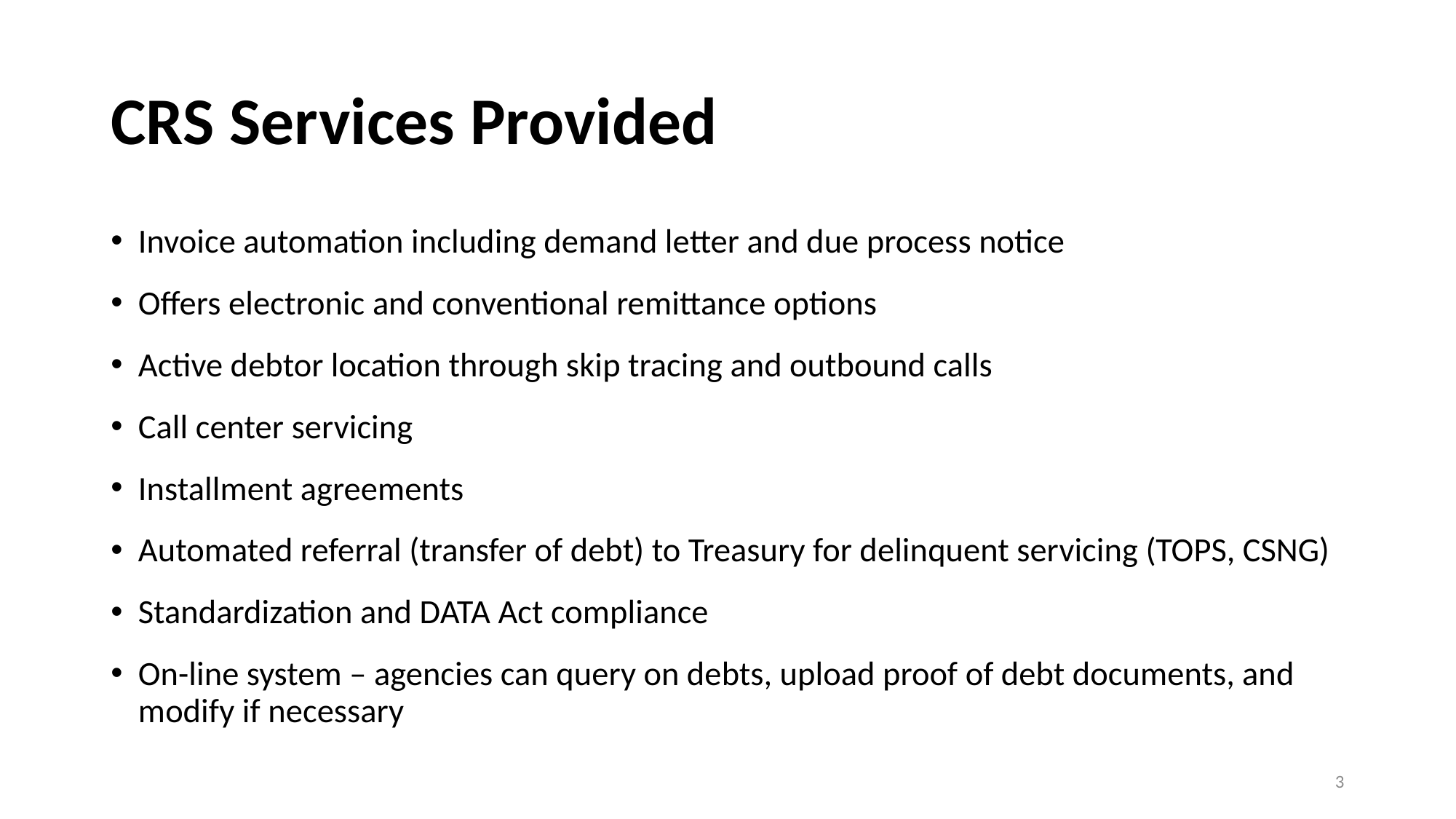

# CRS Services Provided
Invoice automation including demand letter and due process notice
Offers electronic and conventional remittance options
Active debtor location through skip tracing and outbound calls
Call center servicing
Installment agreements
Automated referral (transfer of debt) to Treasury for delinquent servicing (TOPS, CSNG)
Standardization and DATA Act compliance
On-line system – agencies can query on debts, upload proof of debt documents, and modify if necessary

3